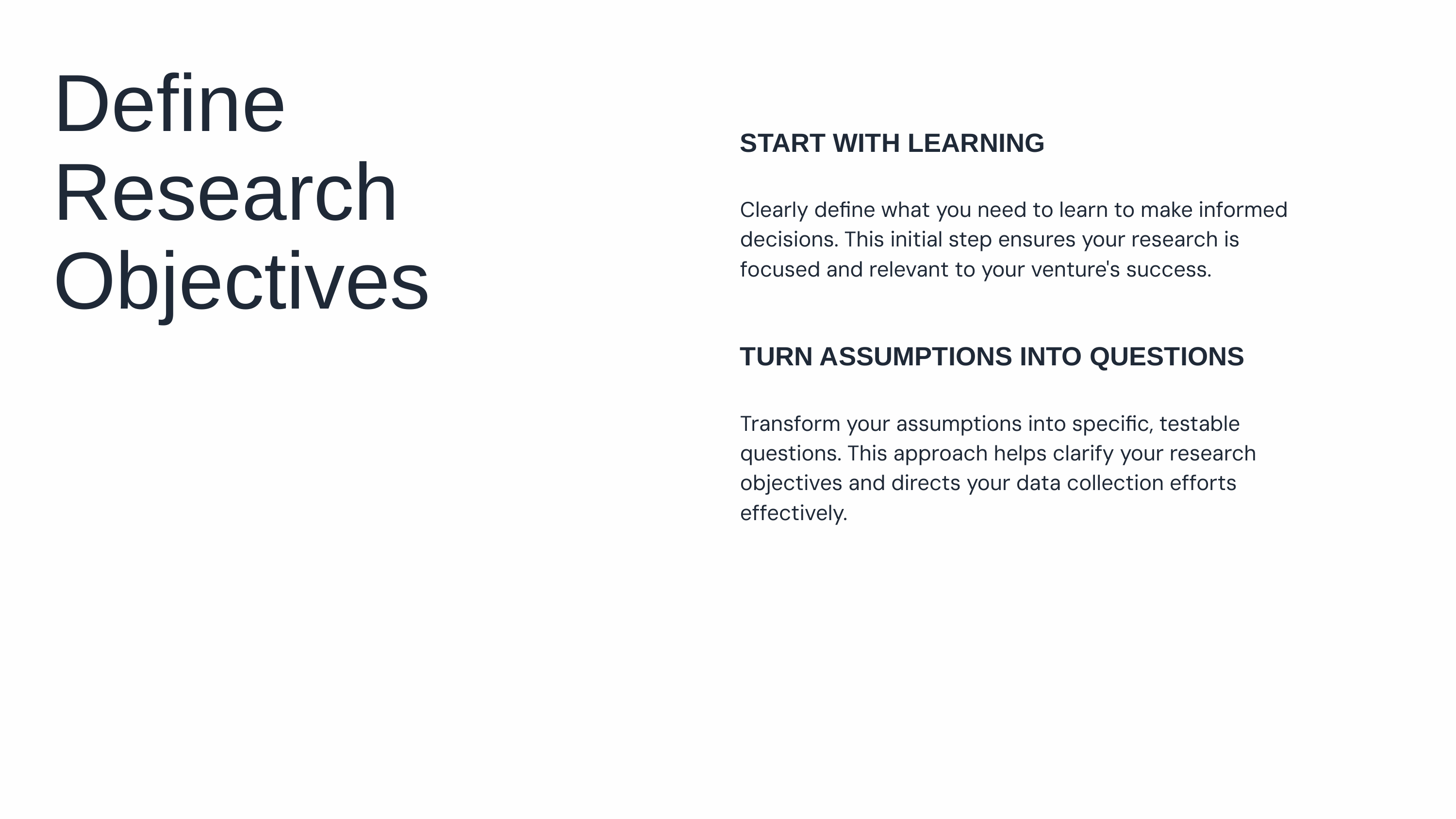

Define Research Objectives
START WITH LEARNING
Clearly define what you need to learn to make informed decisions. This initial step ensures your research is focused and relevant to your venture's success.
TURN ASSUMPTIONS INTO QUESTIONS
Transform your assumptions into specific, testable questions. This approach helps clarify your research objectives and directs your data collection efforts effectively.